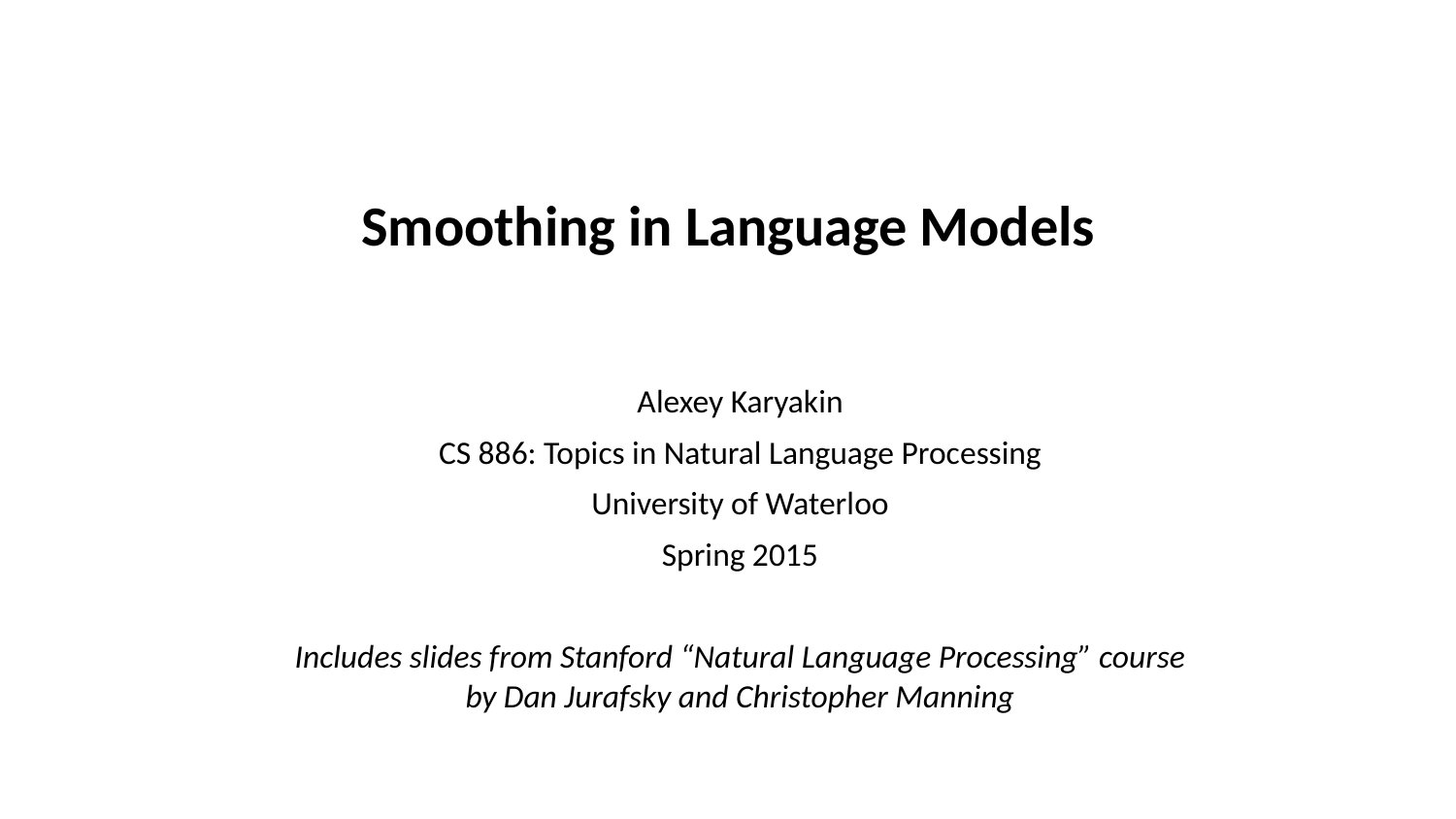

# Smoothing in Language Models
Alexey Karyakin
CS 886: Topics in Natural Language Processing
University of Waterloo
Spring 2015

Includes slides from Stanford “Natural Language Processing” course
by Dan Jurafsky and Christopher Manning
1